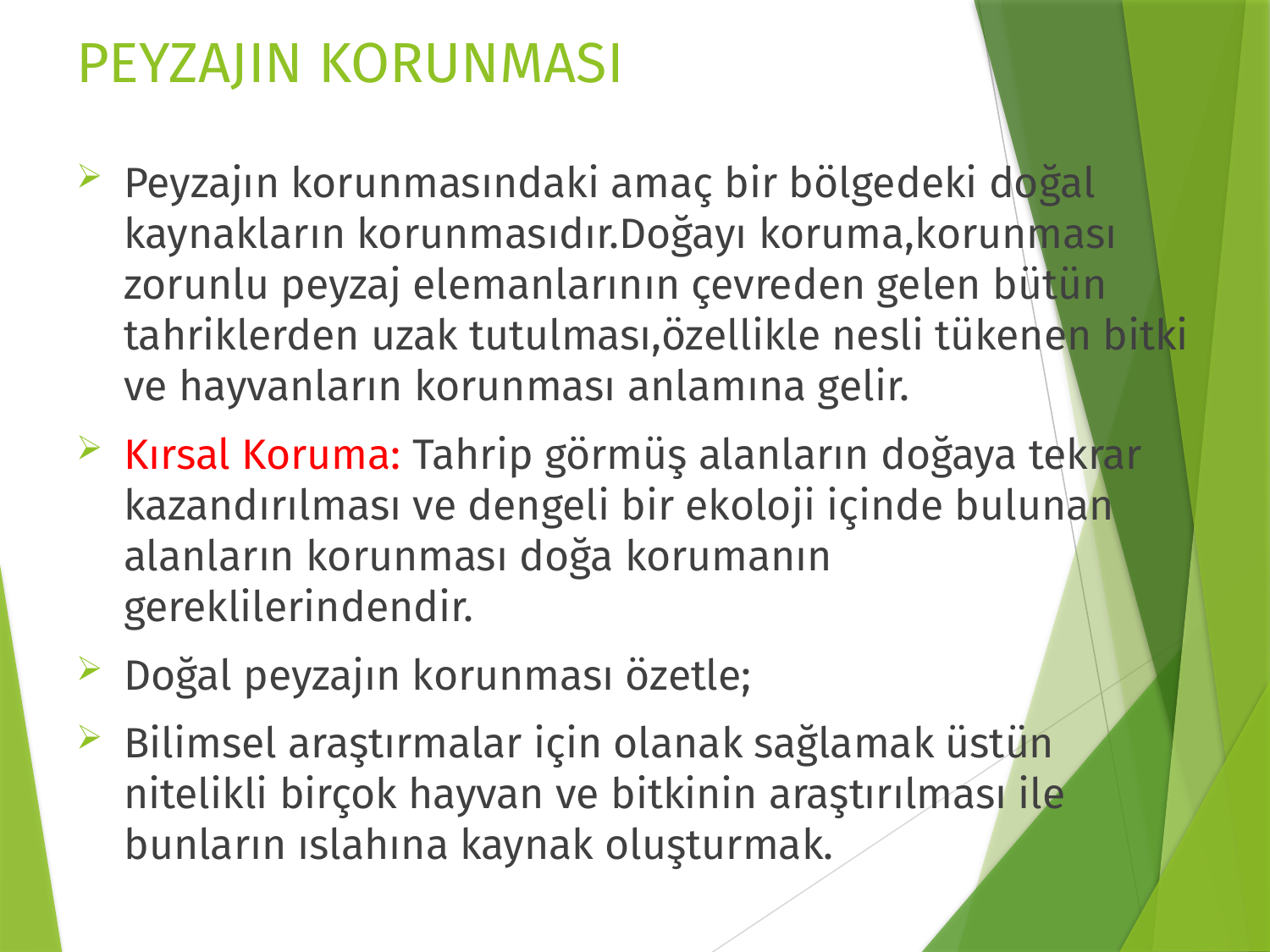

# PEYZAJIN KORUNMASI
Peyzajın korunmasındaki amaç bir bölgedeki doğal kaynakların korunmasıdır.Doğayı koruma,korunması zorunlu peyzaj elemanlarının çevreden gelen bütün tahriklerden uzak tutulması,özellikle nesli tükenen bitki ve hayvanların korunması anlamına gelir.
Kırsal Koruma: Tahrip görmüş alanların doğaya tekrar kazandırılması ve dengeli bir ekoloji içinde bulunan alanların korunması doğa korumanın gereklilerindendir.
Doğal peyzajın korunması özetle;
Bilimsel araştırmalar için olanak sağlamak üstün nitelikli birçok hayvan ve bitkinin araştırılması ile bunların ıslahına kaynak oluşturmak.